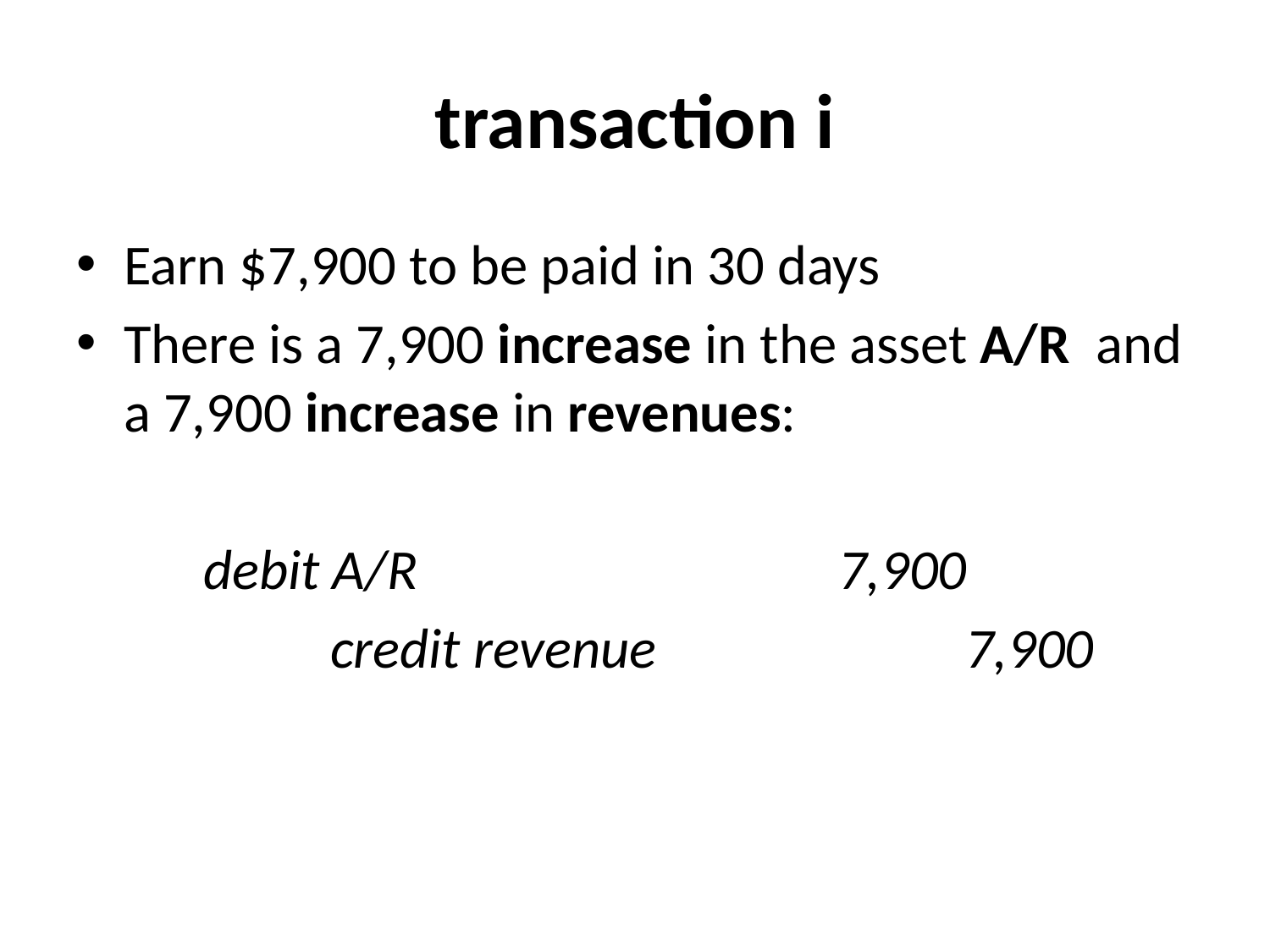

# transaction i
Earn $7,900 to be paid in 30 days
There is a 7,900 increase in the asset A/R  and a 7,900 increase in revenues:

	debit A/R				7,900
		credit revenue			7,900